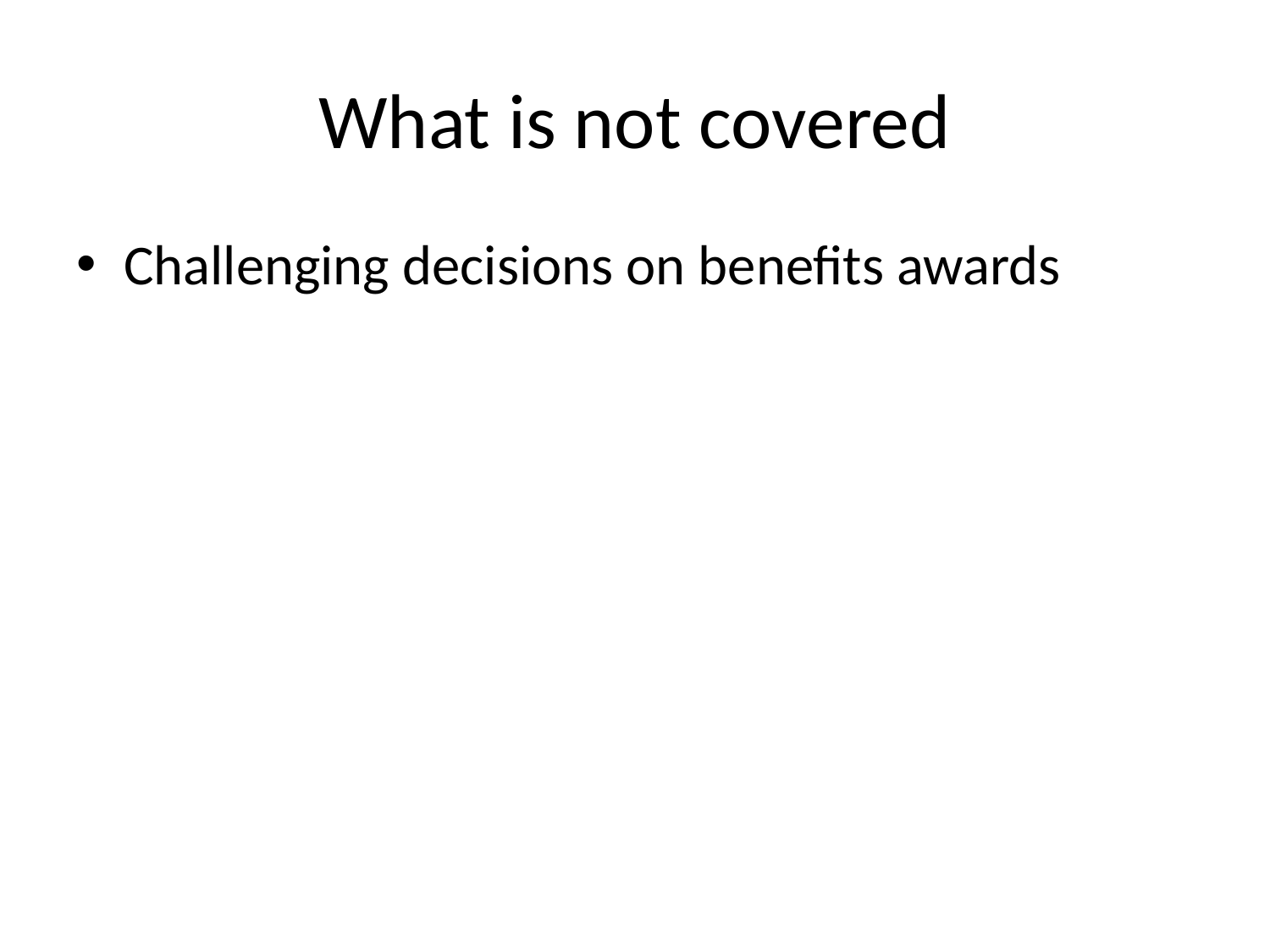

# What is not covered
Challenging decisions on benefits awards